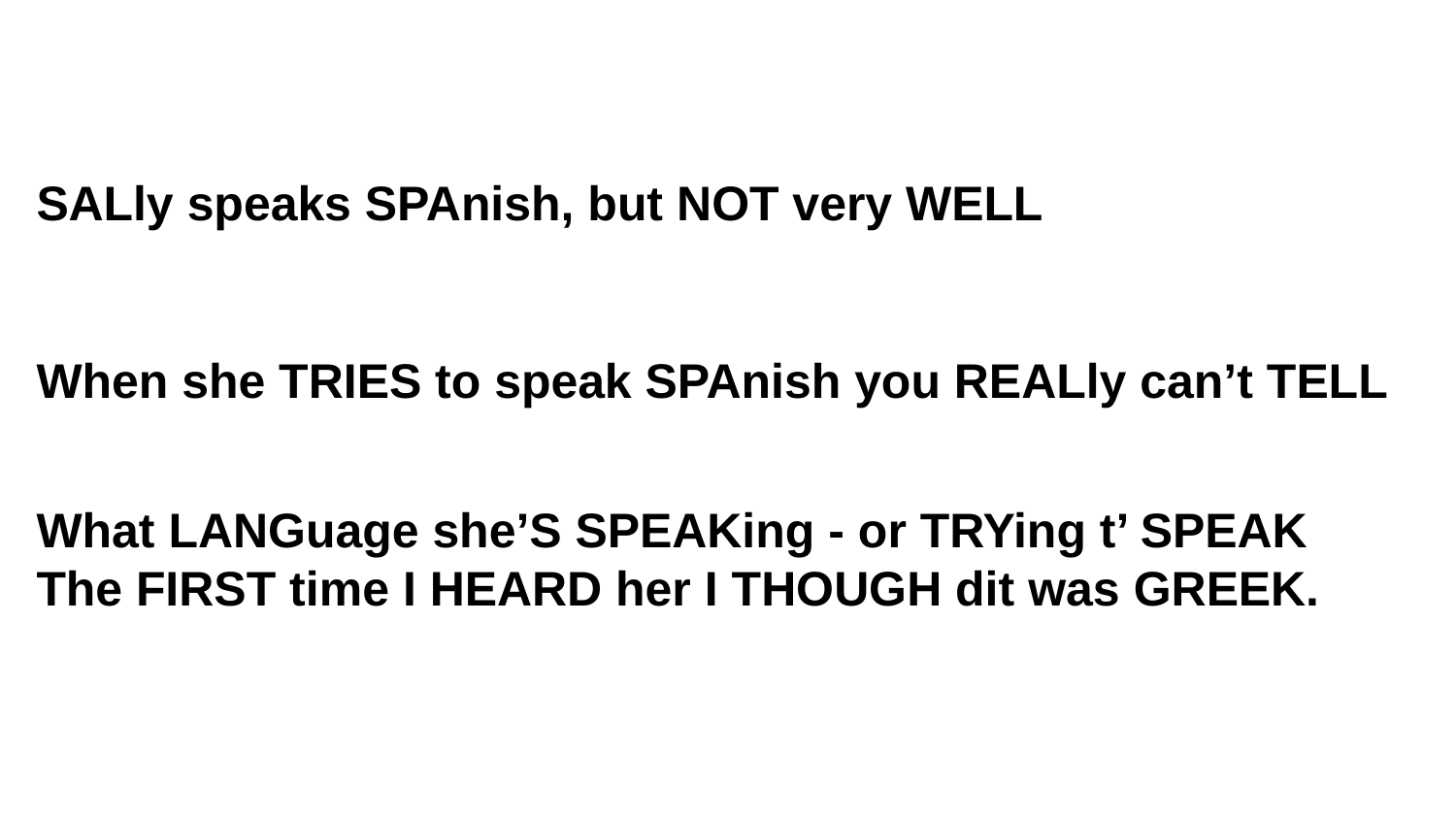

SALly speaks SPAnish, but NOT very WELL

When she TRIES to speak SPAnish you REALly can’t TELL
What LANGuage she’S SPEAKing - or TRYing t’ SPEAK
The FIRST time I HEARD her I THOUGH dit was GREEK.